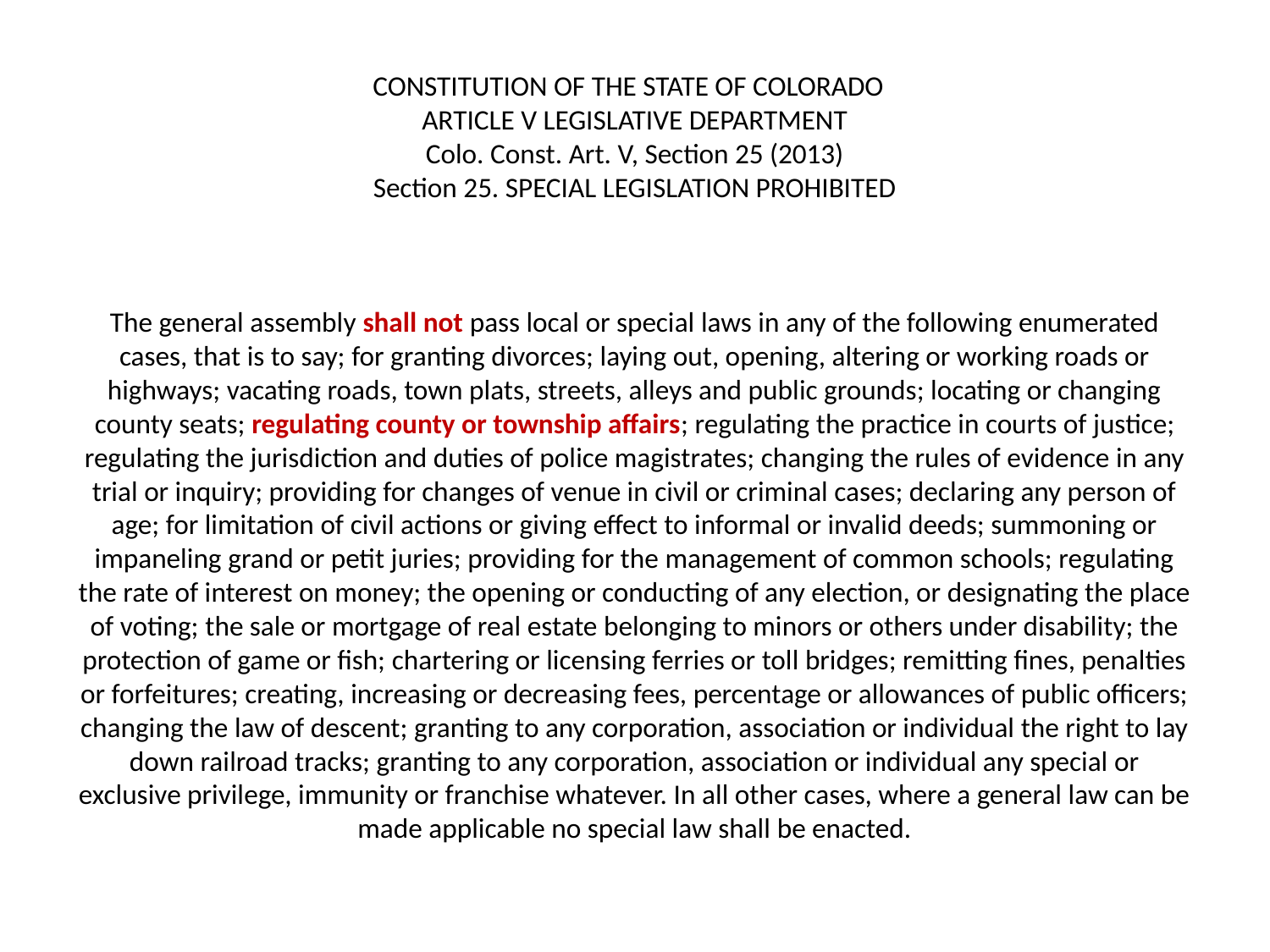

# CONSTITUTION OF THE STATE OF COLORADO   ARTICLE V LEGISLATIVE DEPARTMENT Colo. Const. Art. V, Section 25 (2013) Section 25. SPECIAL LEGISLATION PROHIBITED The general assembly shall not pass local or special laws in any of the following enumerated cases, that is to say; for granting divorces; laying out, opening, altering or working roads or highways; vacating roads, town plats, streets, alleys and public grounds; locating or changing county seats; regulating county or township affairs; regulating the practice in courts of justice; regulating the jurisdiction and duties of police magistrates; changing the rules of evidence in any trial or inquiry; providing for changes of venue in civil or criminal cases; declaring any person of age; for limitation of civil actions or giving effect to informal or invalid deeds; summoning or impaneling grand or petit juries; providing for the management of common schools; regulating the rate of interest on money; the opening or conducting of any election, or designating the place of voting; the sale or mortgage of real estate belonging to minors or others under disability; the protection of game or fish; chartering or licensing ferries or toll bridges; remitting fines, penalties or forfeitures; creating, increasing or decreasing fees, percentage or allowances of public officers; changing the law of descent; granting to any corporation, association or individual the right to lay down railroad tracks; granting to any corporation, association or individual any special or exclusive privilege, immunity or franchise whatever. In all other cases, where a general law can be made applicable no special law shall be enacted.